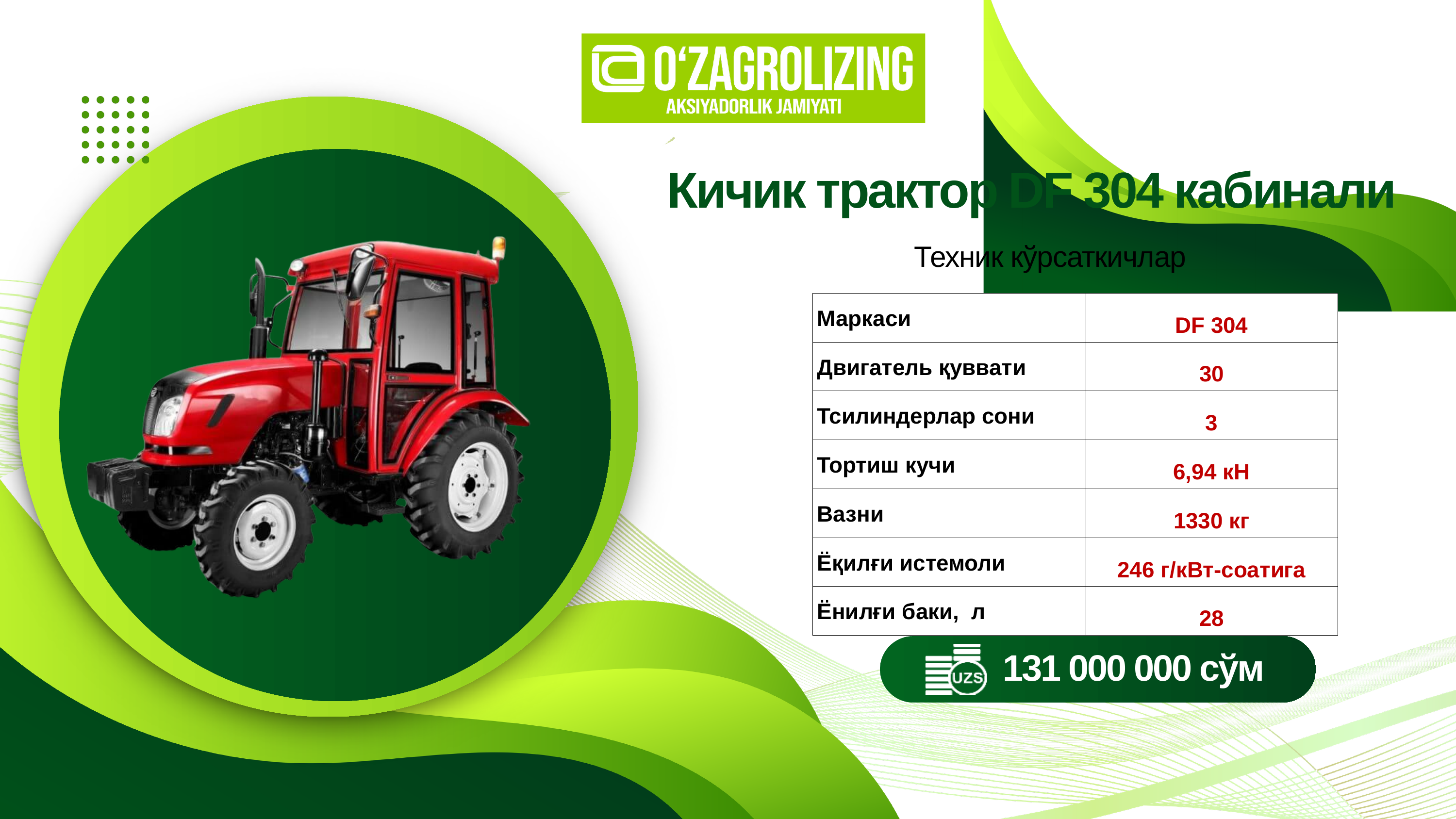

Кичик трактор DF 304 кабинали

Техник кўрсаткичлар

| Маркаси | DF 304 |
| --- | --- |
| Двигатель қуввати | 30 |
| Тсилиндерлар сони | 3 |
| Тортиш кучи | 6,94 кН |
| Вазни | 1330 кг |
| Ёқилғи истемоли | 246 г/кВт-соатига |
| Ёнилғи баки, л | 28 |

131 000 000 сўм